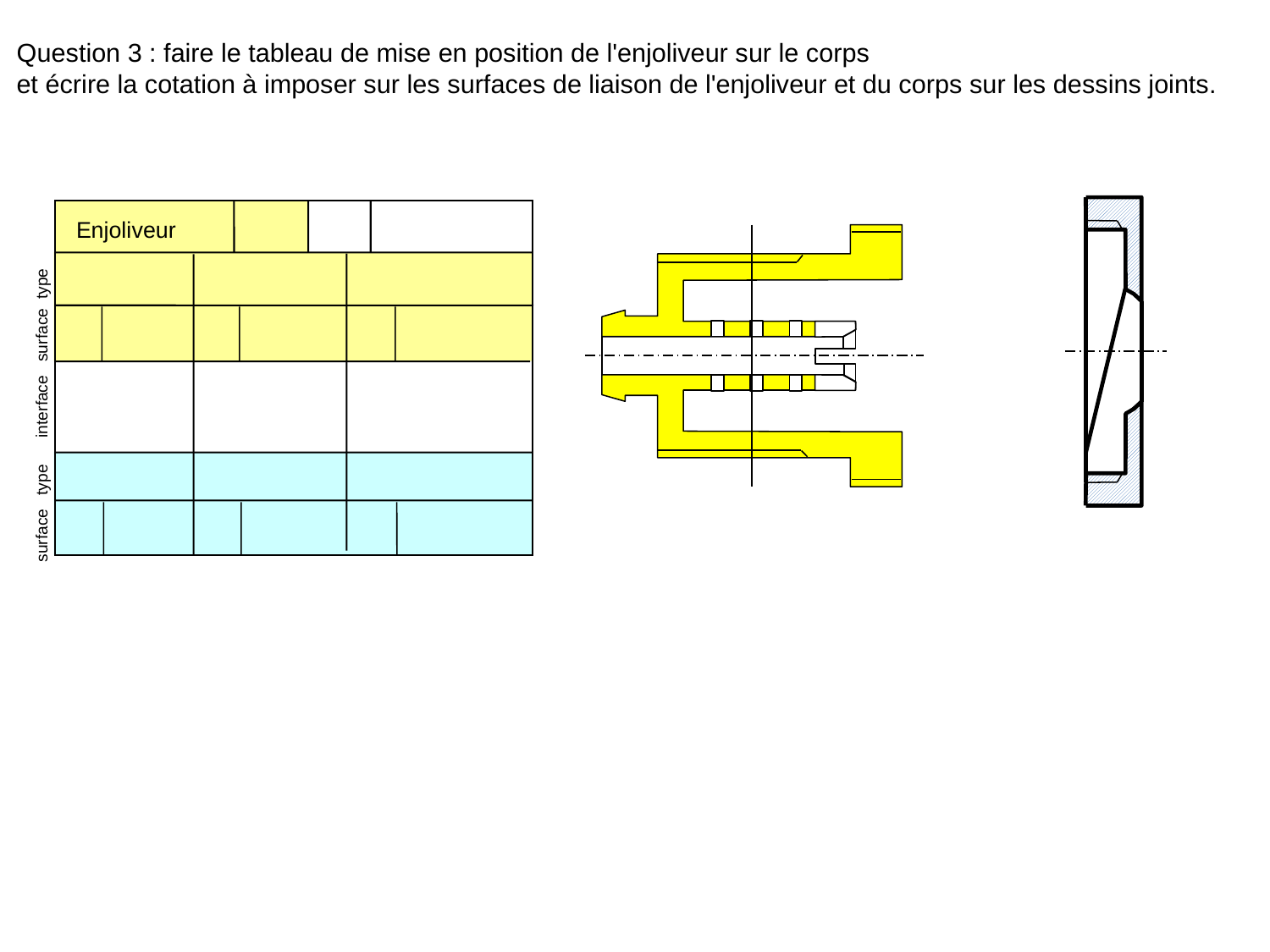

Question 3 : faire le tableau de mise en position de l'enjoliveur sur le corps
et écrire la cotation à imposer sur les surfaces de liaison de l'enjoliveur et du corps sur les dessins joints.

Enjoliveur

surface   type      interface   surface  type